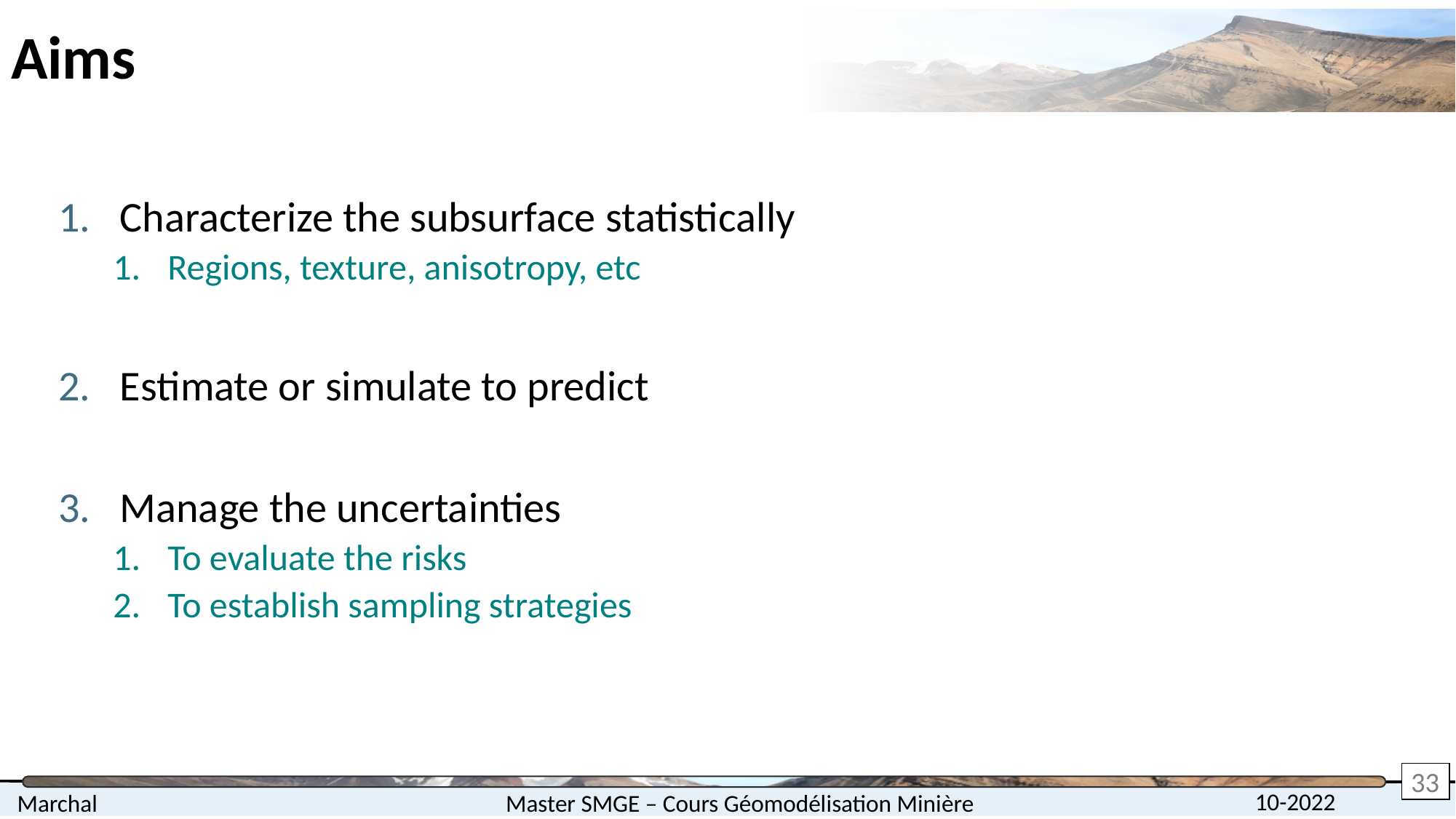

# Aims
Characterize the subsurface statistically
Regions, texture, anisotropy, etc

Estimate or simulate to predict

Manage the uncertainties
To evaluate the risks
To establish sampling strategies
33